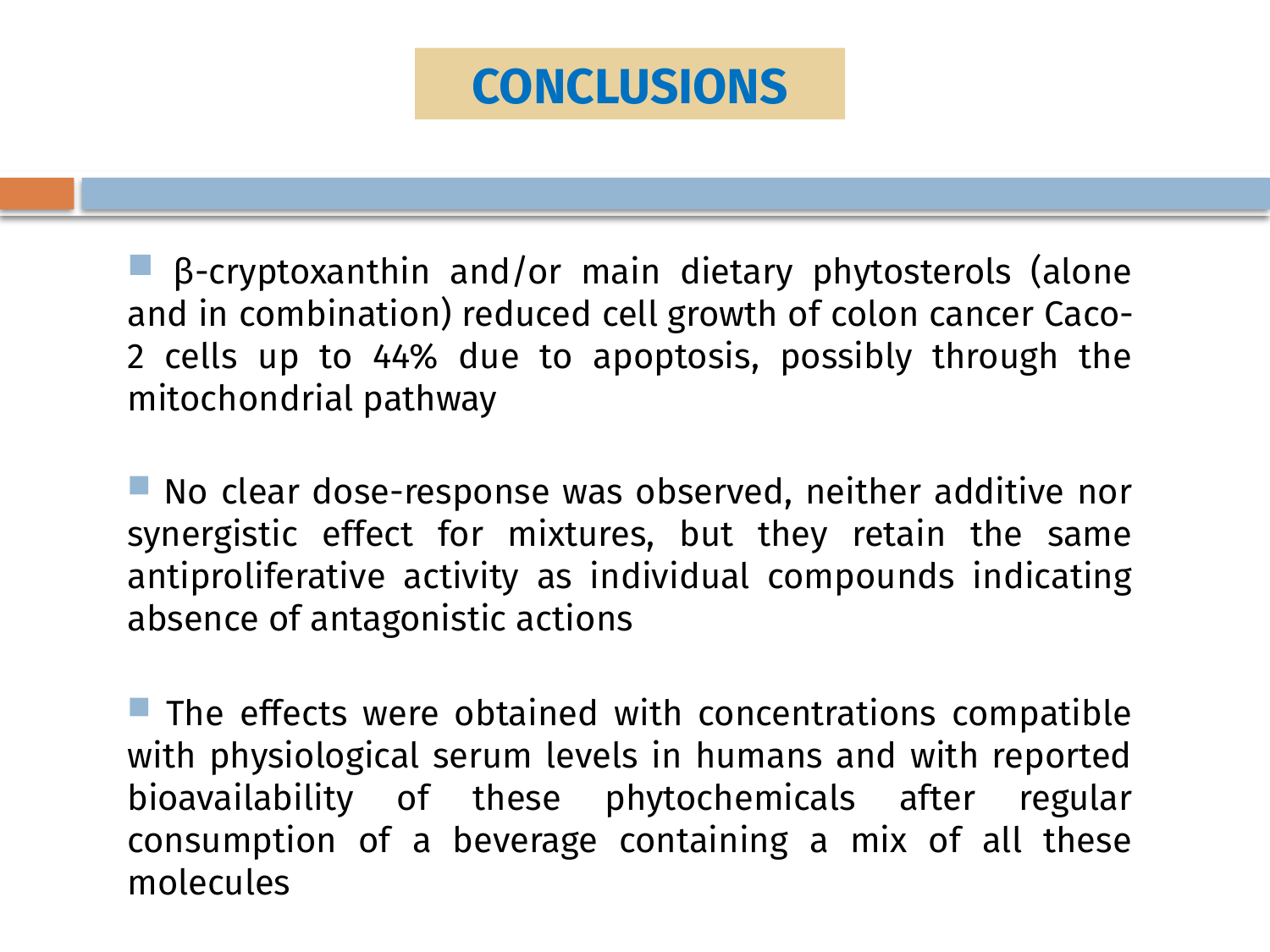

CONCLUSIONS
 β-cryptoxanthin and/or main dietary phytosterols (alone and in combination) reduced cell growth of colon cancer Caco-2 cells up to 44% due to apoptosis, possibly through the mitochondrial pathway
 No clear dose-response was observed, neither additive nor synergistic effect for mixtures, but they retain the same antiproliferative activity as individual compounds indicating absence of antagonistic actions
 The effects were obtained with concentrations compatible with physiological serum levels in humans and with reported bioavailability of these phytochemicals after regular consumption of a beverage containing a mix of all these molecules